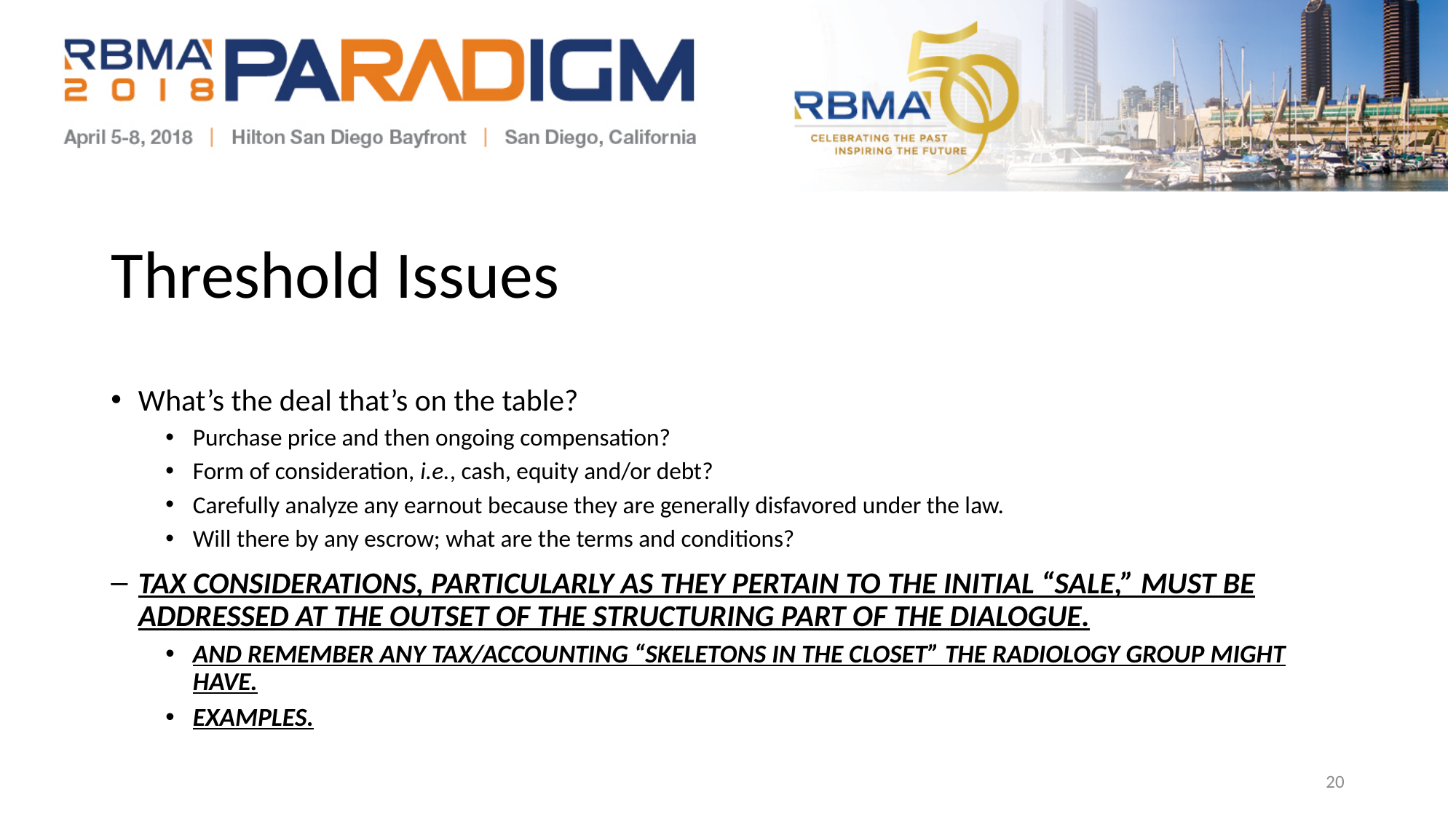

# Threshold Issues
What’s the deal that’s on the table?
Purchase price and then ongoing compensation?
Form of consideration, i.e., cash, equity and/or debt?
Carefully analyze any earnout because they are generally disfavored under the law.
Will there by any escrow; what are the terms and conditions?
TAX CONSIDERATIONS, PARTICULARLY AS THEY PERTAIN TO THE INITIAL “SALE,” MUST BE ADDRESSED AT THE OUTSET OF THE STRUCTURING PART OF THE DIALOGUE.
AND REMEMBER ANY TAX/ACCOUNTING “SKELETONS IN THE CLOSET” THE RADIOLOGY GROUP MIGHT HAVE.
EXAMPLES.
20